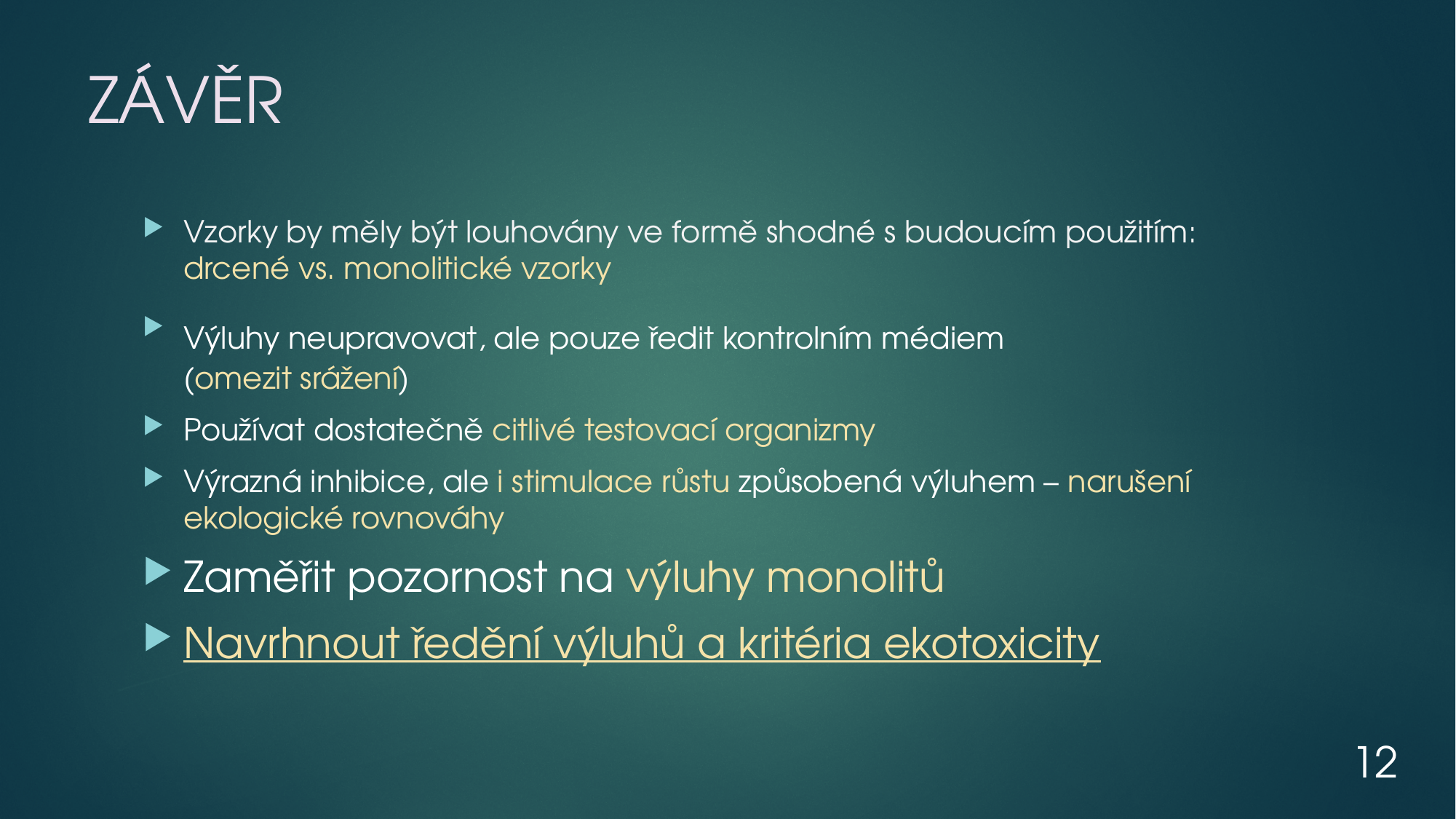

# ZÁVĚR
Vzorky by měly být louhovány ve formě shodné s budoucím použitím:
drcené vs. monolitické vzorky
Výluhy neupravovat, ale pouze ředit kontrolním médiem
(omezit srážení)
Používat dostatečně citlivé testovací organizmy
Výrazná inhibice, ale i stimulace růstu způsobená výluhem – narušení ekologické rovnováhy
Zaměřit pozornost na výluhy monolitů
Navrhnout ředění výluhů a kritéria ekotoxicity
12